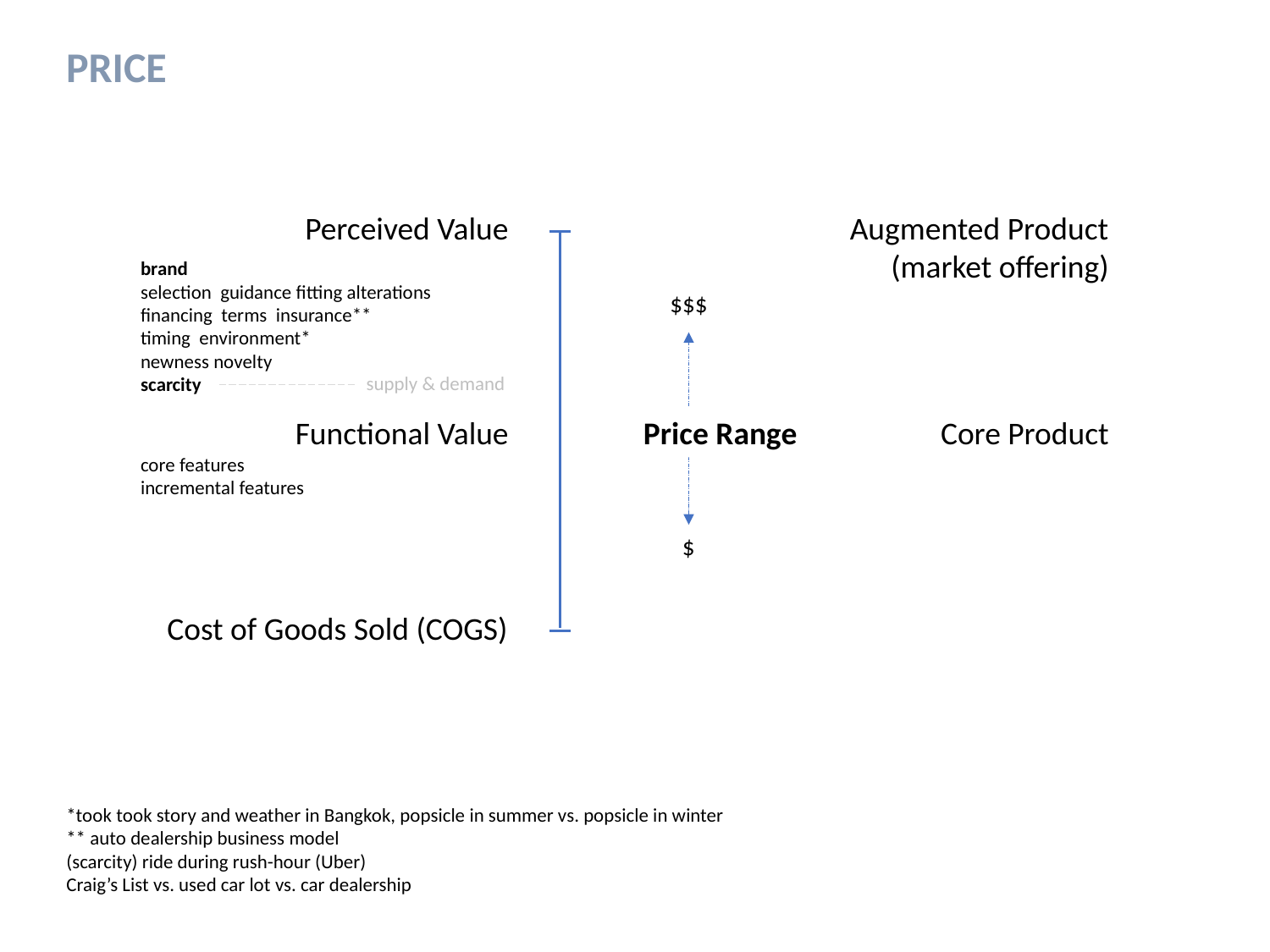

PRICE
Perceived Value
Augmented Product
(market offering)
brand
selection  guidance fitting alterations
financing  terms  insurance**
timing  environment*
newness novelty
scarcity
$$$
Price Range
$
supply & demand
Functional Value
Core Product
core features
incremental features
Cost of Goods Sold (COGS)
*took took story and weather in Bangkok, popsicle in summer vs. popsicle in winter
** auto dealership business model
(scarcity) ride during rush-hour (Uber)
Craig’s List vs. used car lot vs. car dealership